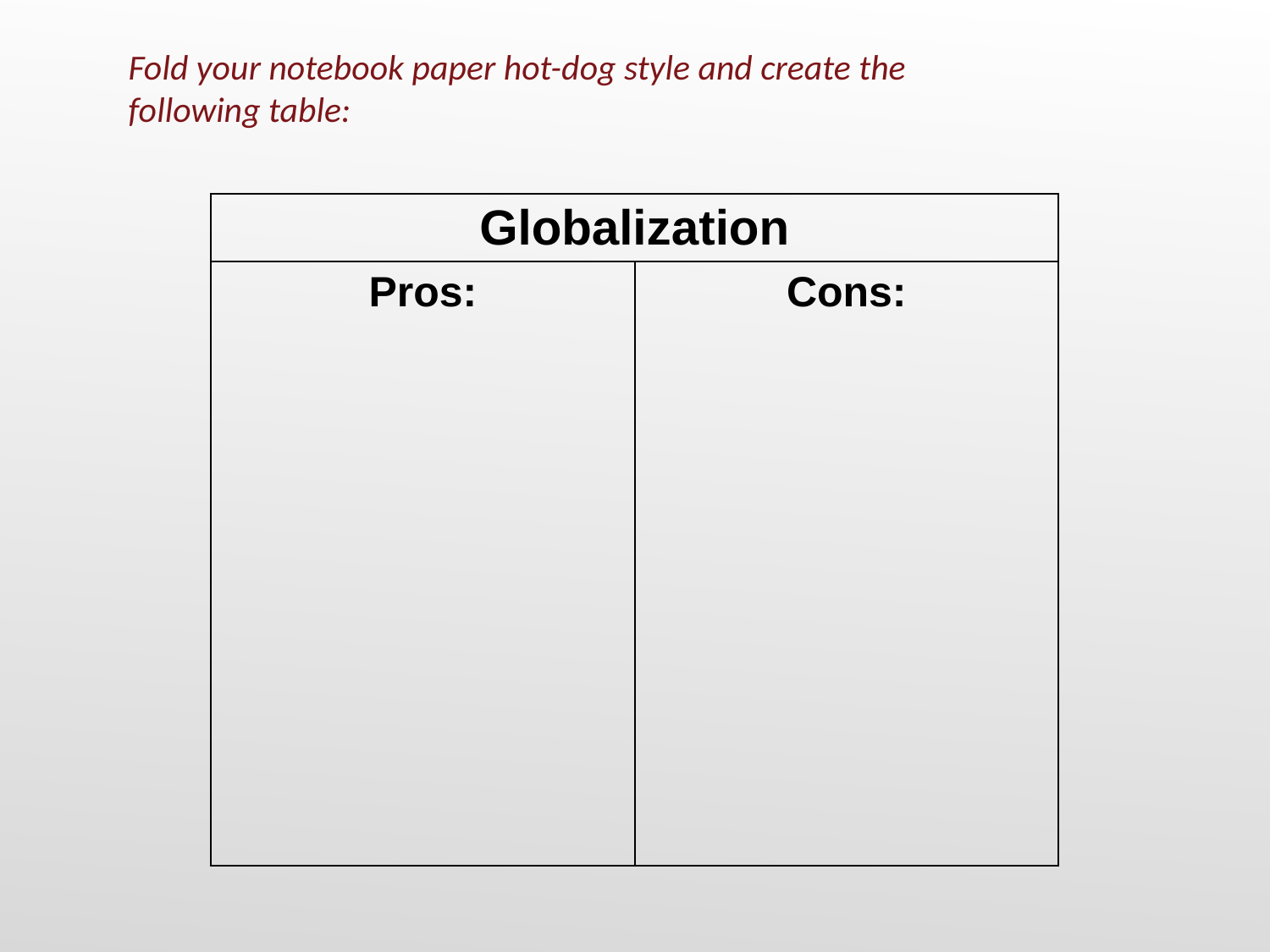

Fold your notebook paper hot-dog style and create the following table:
| Globalization |  |
| --- | --- |
| Pros: | Cons: |